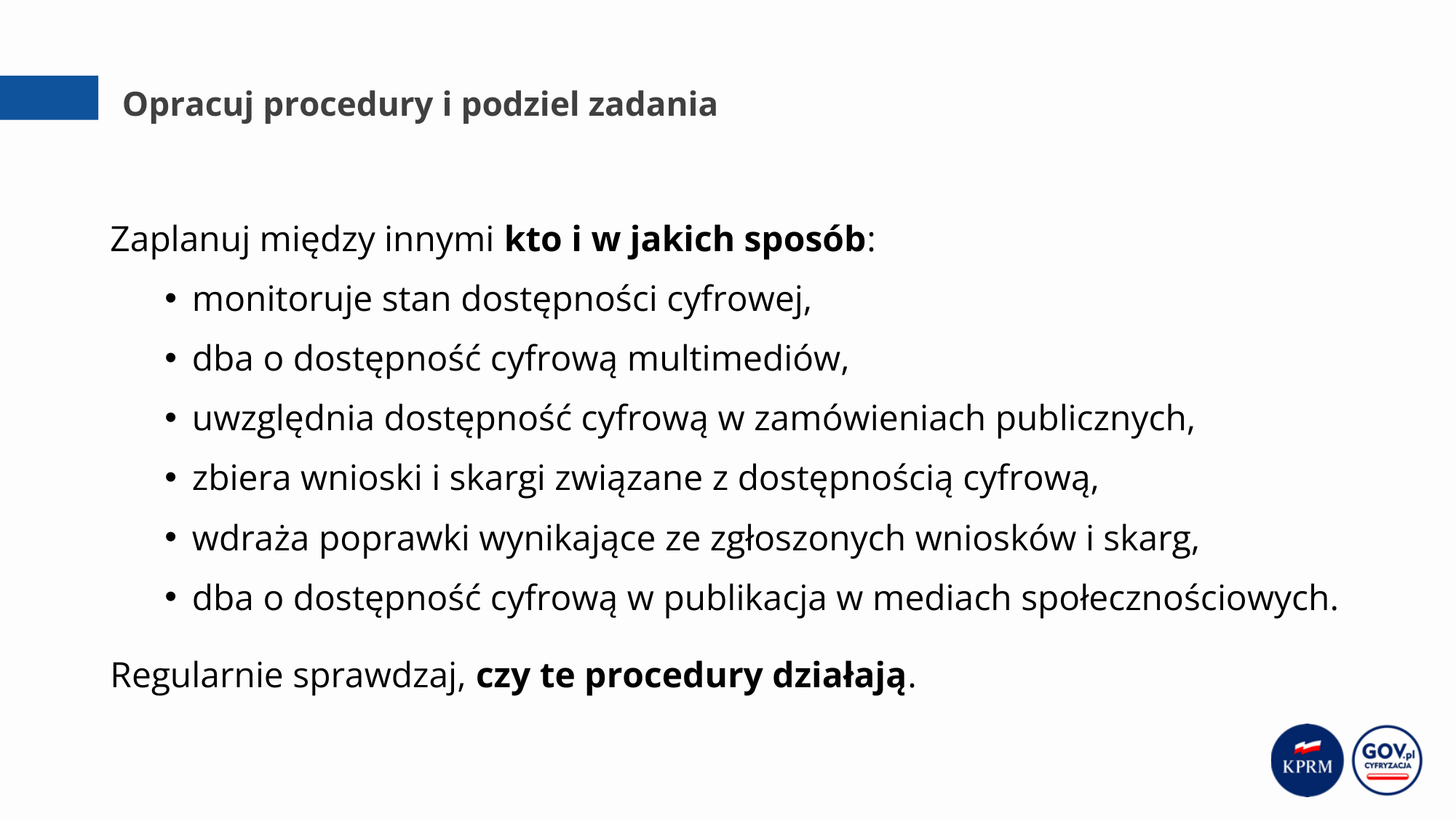

# Opracuj procedury i podziel zadania
Zaplanuj między innymi kto i w jakich sposób:
monitoruje stan dostępności cyfrowej,
dba o dostępność cyfrową multimediów,
uwzględnia dostępność cyfrową w zamówieniach publicznych,
zbiera wnioski i skargi związane z dostępnością cyfrową,
wdraża poprawki wynikające ze zgłoszonych wniosków i skarg,
dba o dostępność cyfrową w publikacja w mediach społecznościowych.
Regularnie sprawdzaj, czy te procedury działają.